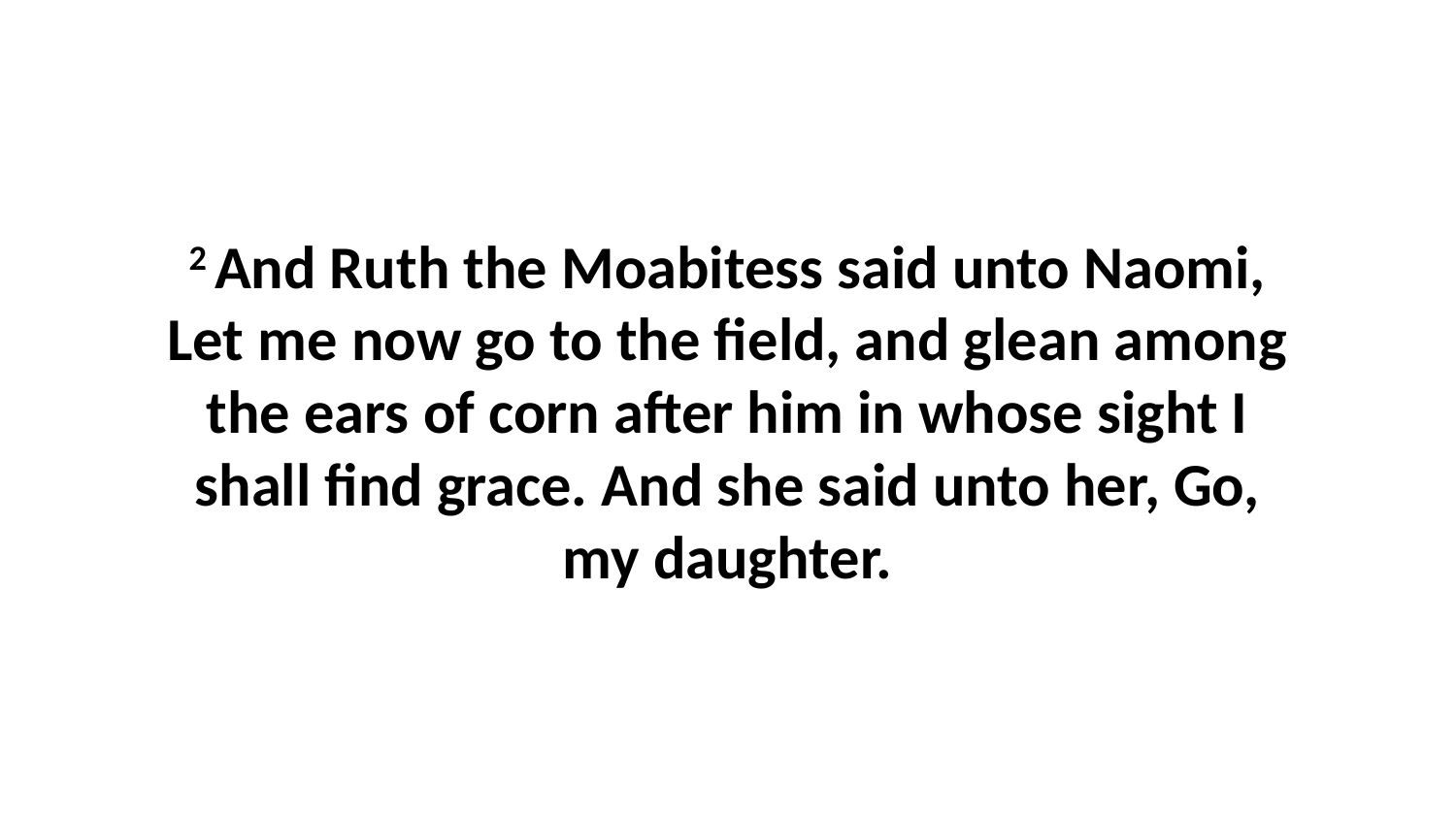

2 And Ruth the Moabitess said unto Naomi, Let me now go to the field, and glean among the ears of corn after him in whose sight I shall find grace. And she said unto her, Go, my daughter.